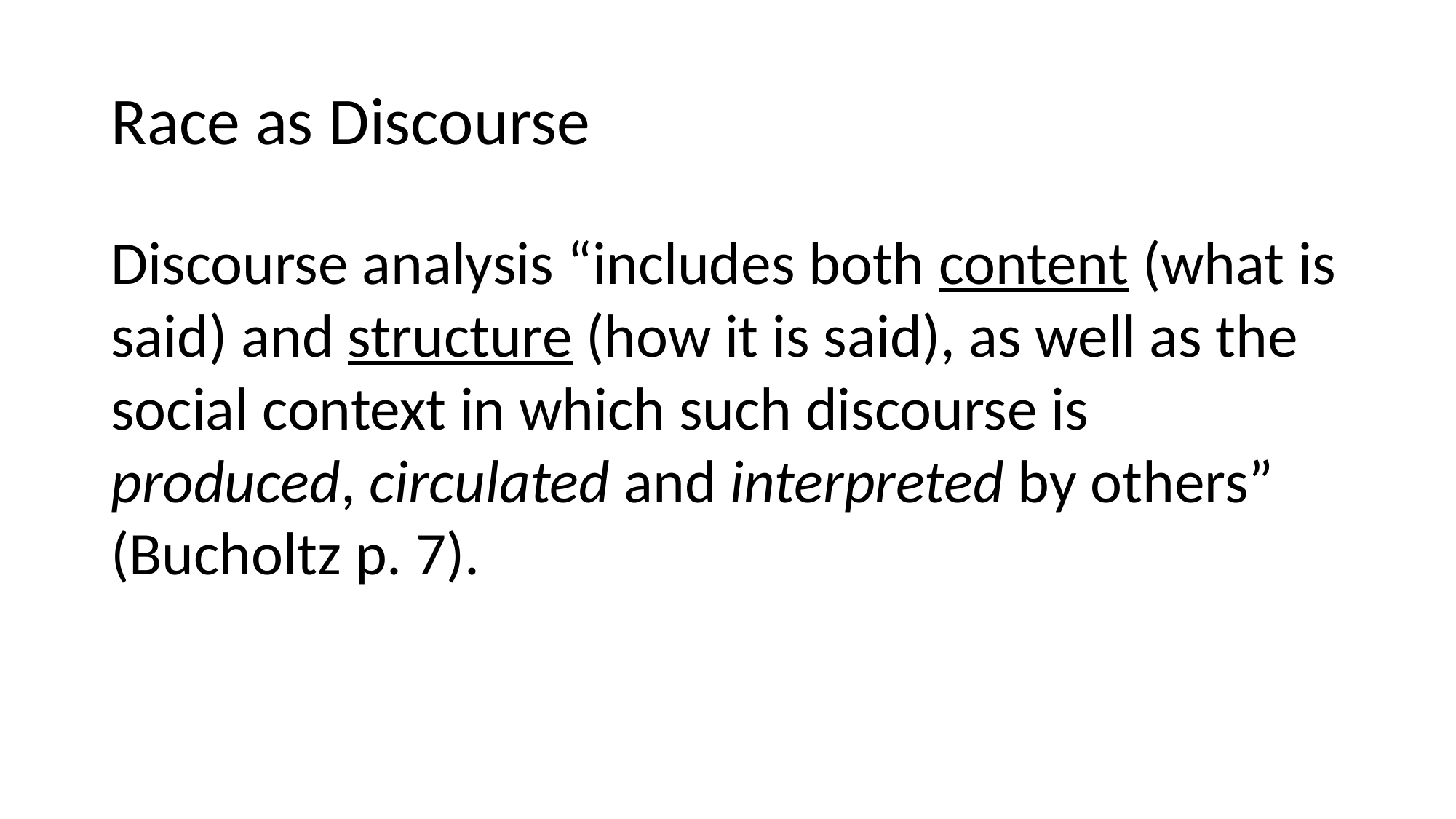

# Race as Discourse
Discourse analysis “includes both content (what is said) and structure (how it is said), as well as the social context in which such discourse is produced, circulated and interpreted by others” (Bucholtz p. 7).